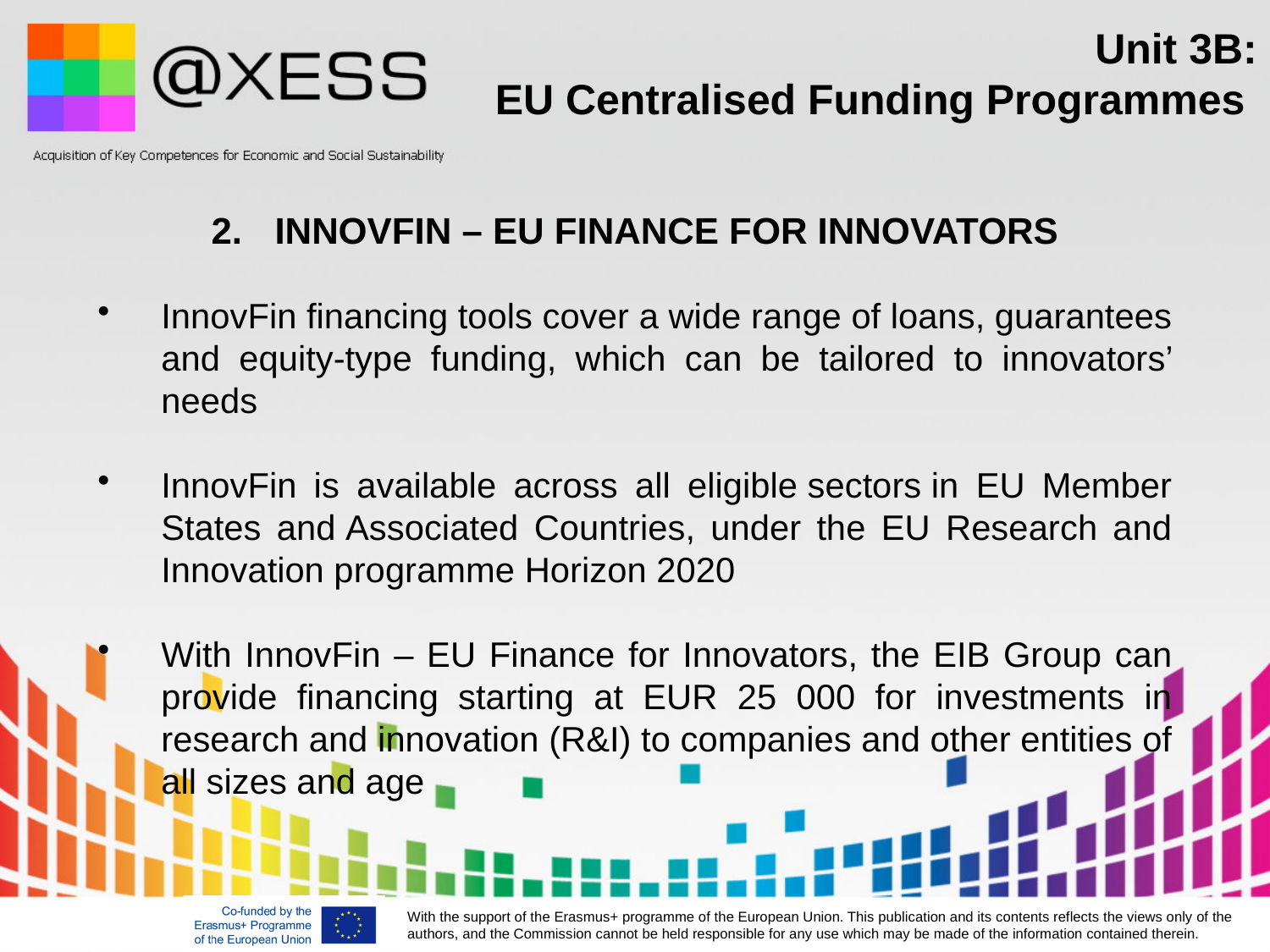

# Unit 3B: EU Centralised Funding Programmes
INNOVFIN – EU FINANCE FOR INNOVATORS

InnovFin financing tools cover a wide range of loans, guarantees and equity-type funding, which can be tailored to innovators’ needs

InnovFin is available across all eligible sectors in EU Member States and Associated Countries, under the EU Research and Innovation programme Horizon 2020

With InnovFin – EU Finance for Innovators, the EIB Group can provide financing starting at EUR 25 000 for investments in research and innovation (R&I) to companies and other entities of all sizes and age